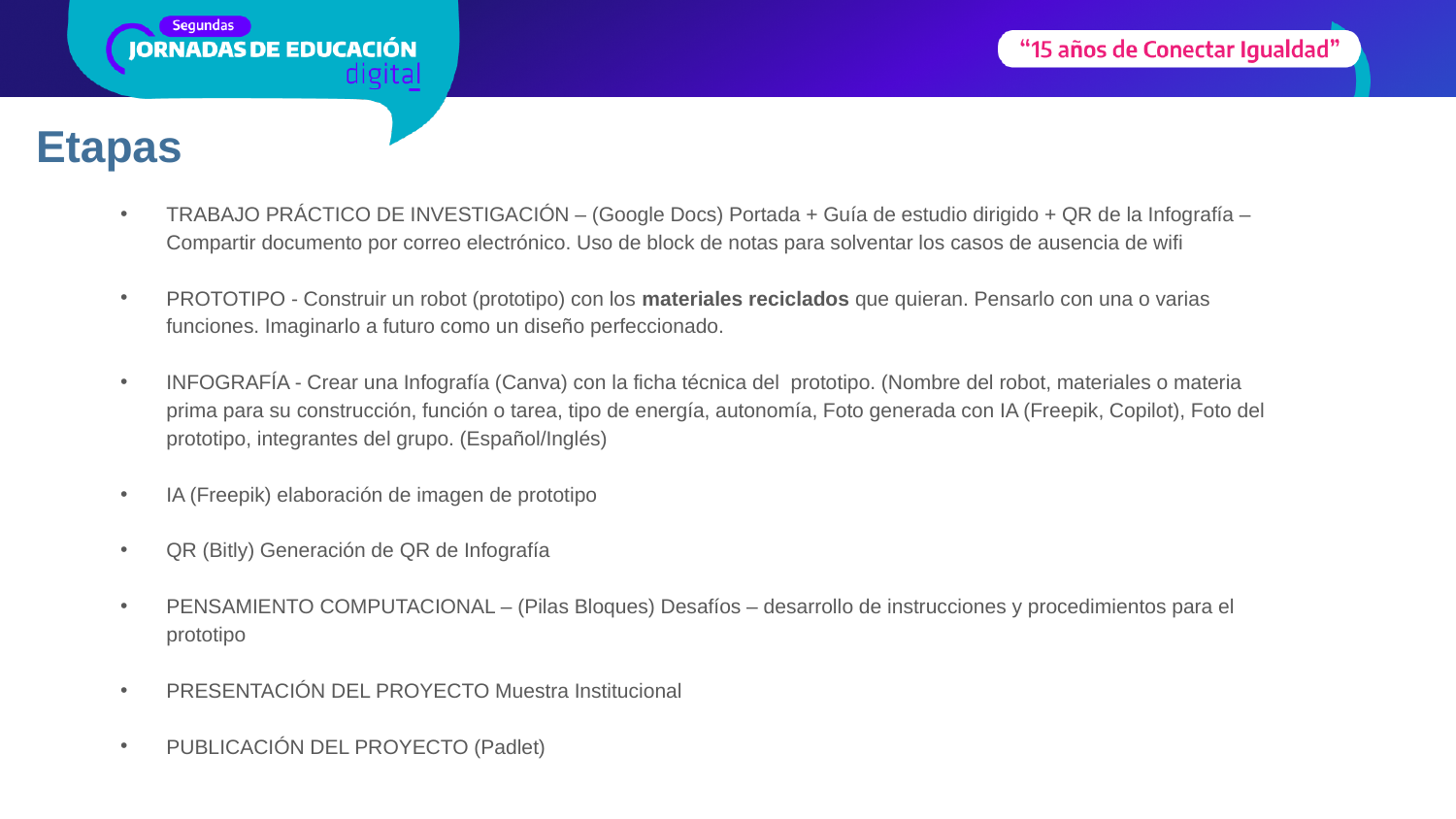

# Etapas
TRABAJO PRÁCTICO DE INVESTIGACIÓN – (Google Docs) Portada + Guía de estudio dirigido + QR de la Infografía – Compartir documento por correo electrónico. Uso de block de notas para solventar los casos de ausencia de wifi

PROTOTIPO - Construir un robot (prototipo) con los materiales reciclados que quieran. Pensarlo con una o varias funciones. Imaginarlo a futuro como un diseño perfeccionado.

INFOGRAFÍA - Crear una Infografía (Canva) con la ficha técnica del  prototipo. (Nombre del robot, materiales o materia prima para su construcción, función o tarea, tipo de energía, autonomía, Foto generada con IA (Freepik, Copilot), Foto del prototipo, integrantes del grupo. (Español/Inglés)

IA (Freepik) elaboración de imagen de prototipo

QR (Bitly) Generación de QR de Infografía

PENSAMIENTO COMPUTACIONAL – (Pilas Bloques) Desafíos – desarrollo de instrucciones y procedimientos para el prototipo

PRESENTACIÓN DEL PROYECTO Muestra Institucional

PUBLICACIÓN DEL PROYECTO (Padlet)